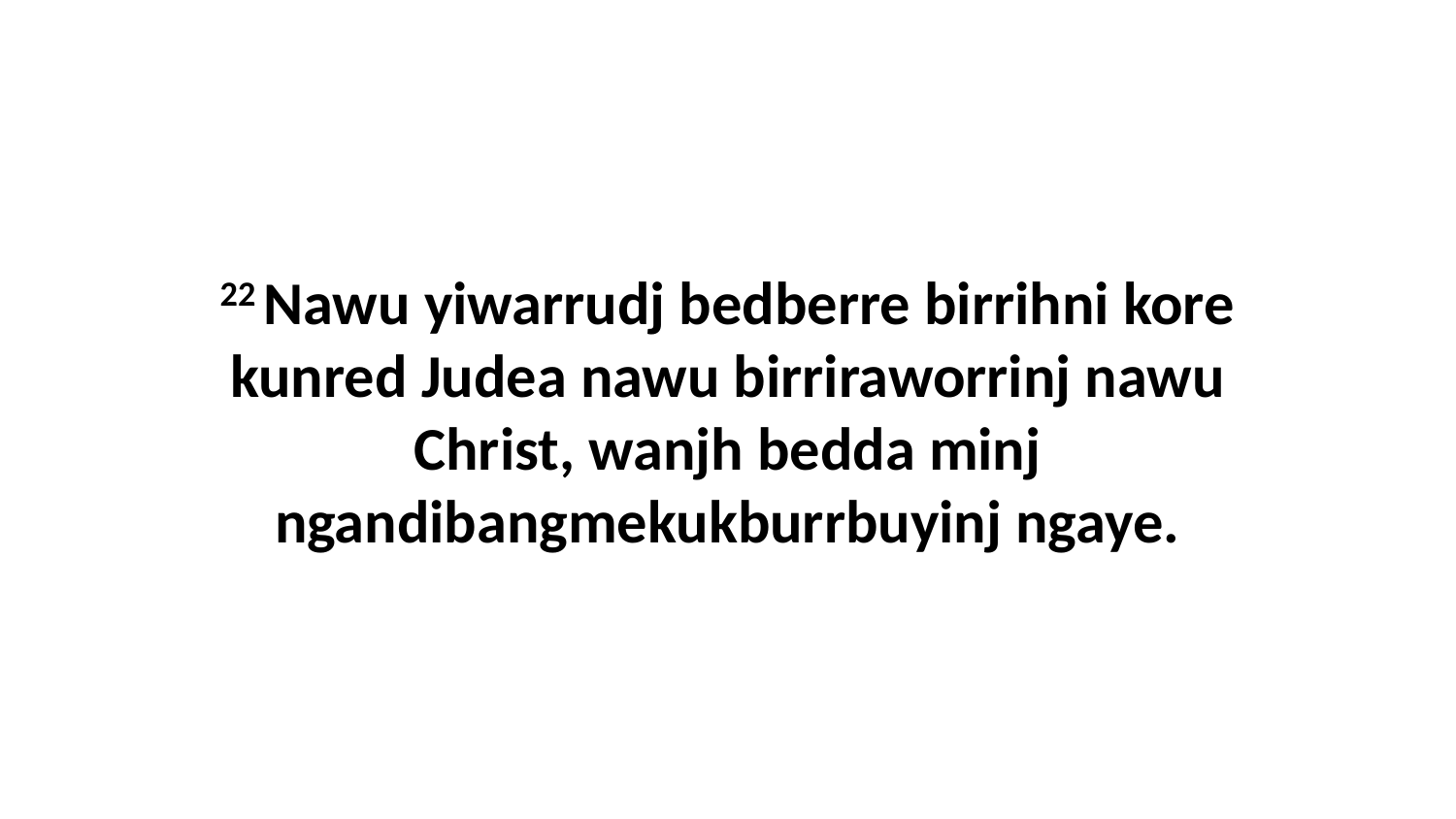

22 Nawu yiwarrudj bedberre birrihni kore kunred Judea nawu birriraworrinj nawu Christ, wanjh bedda minj ngandibangmekukburrbuyinj ngaye.